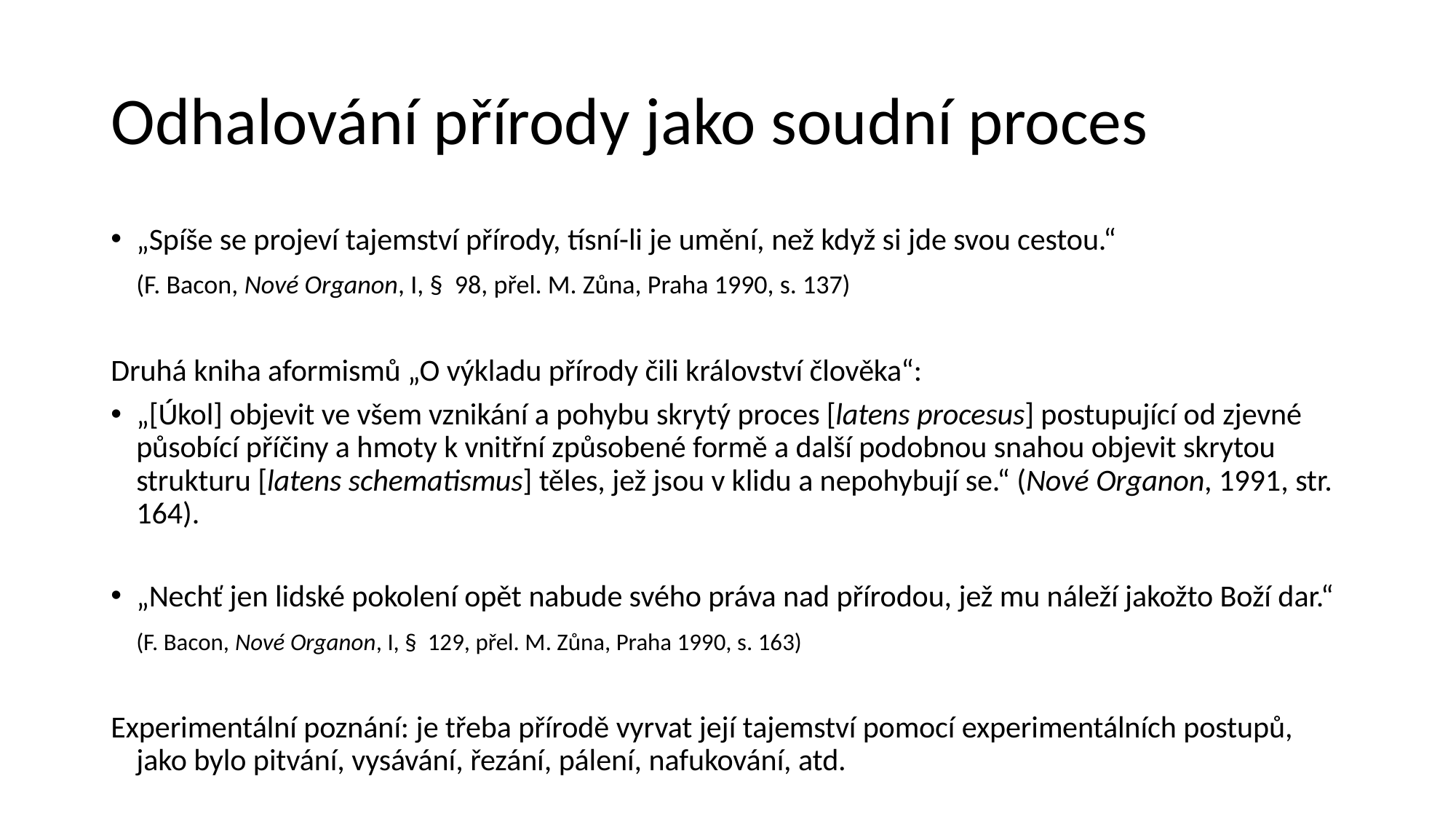

# Odhalování přírody jako soudní proces
„Spíše se projeví tajemství přírody, tísní-li je umění, než když si jde svou cestou.“
	(F. Bacon, Nové Organon, I, §  98, přel. M. Zůna, Praha 1990, s. 137)

Druhá kniha aformismů „O výkladu přírody čili království člověka“:
„[Úkol] objevit ve všem vznikání a pohybu skrytý proces [latens procesus] postupující od zjevné působící příčiny a hmoty k vnitřní způsobené formě a další podobnou snahou objevit skrytou strukturu [latens schematismus] těles, jež jsou v klidu a nepohybují se.“ (Nové Organon, 1991, str. 164).

„Nechť jen lidské pokolení opět nabude svého práva nad přírodou, jež mu náleží jakožto Boží dar.“
	(F. Bacon, Nové Organon, I, §  129, přel. M. Zůna, Praha 1990, s. 163)

Experimentální poznání: je třeba přírodě vyrvat její tajemství pomocí experimentálních postupů, jako bylo pitvání, vysávání, řezání, pálení, nafukování, atd.